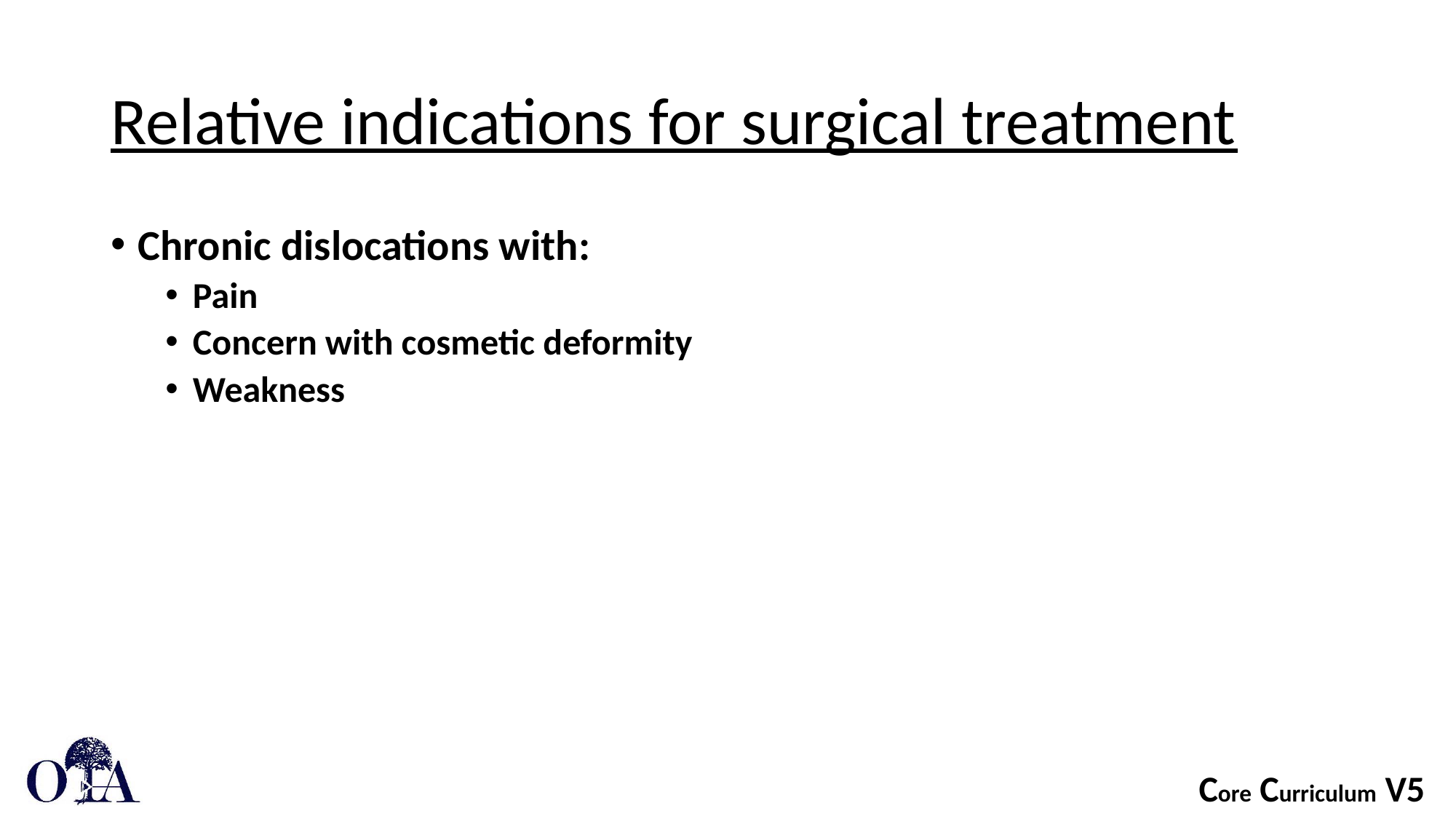

# Relative indications for surgical treatment
Chronic dislocations with:
Pain
Concern with cosmetic deformity
Weakness